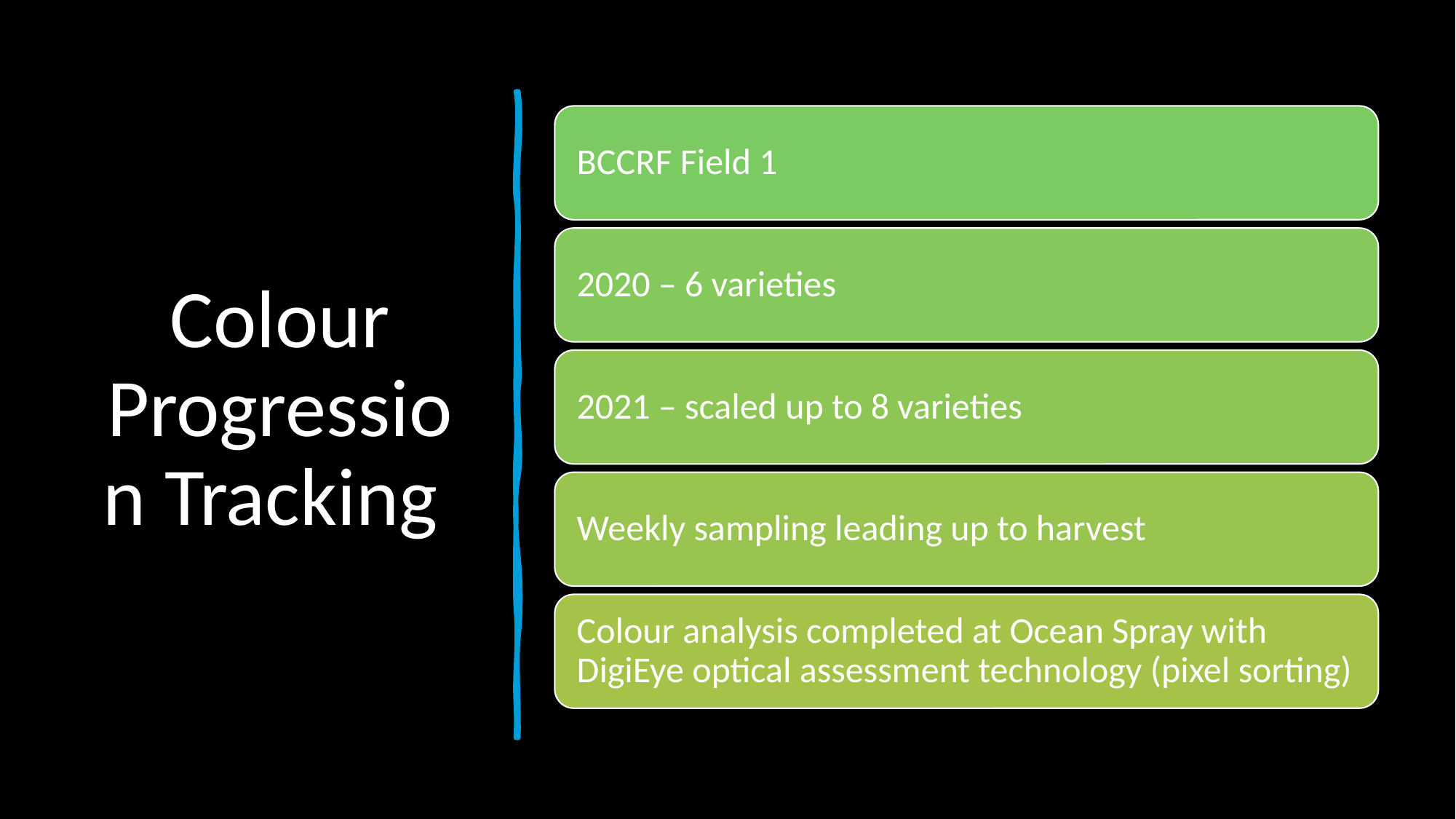

BCCRF Field 1
2020 – 6 varieties
2021 – scaled up to 8 varieties
Weekly sampling leading up to harvest
Colour analysis completed at Ocean Spray with DigiEye optical assessment technology (pixel sorting)
# Colour Progression Tracking